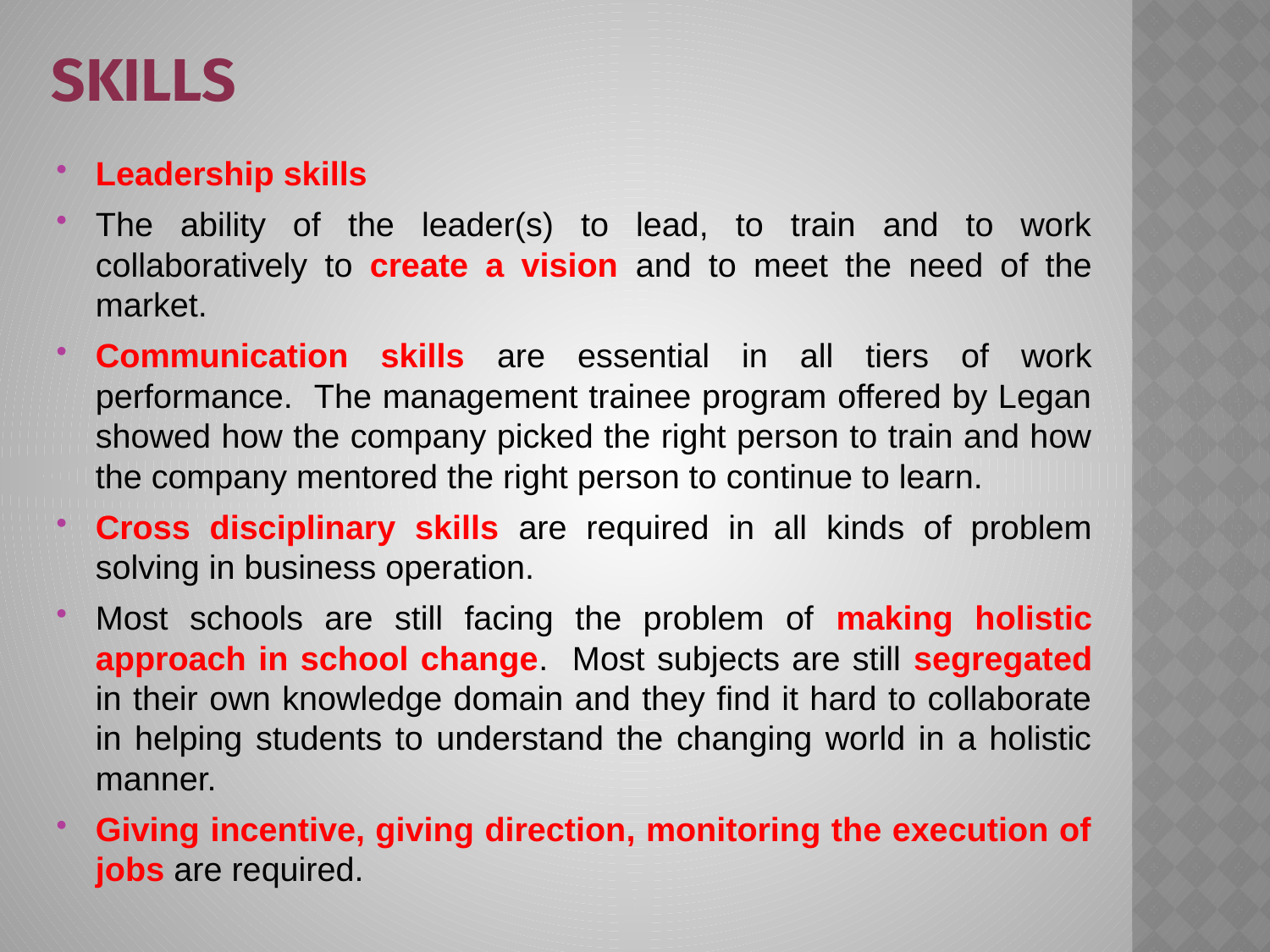

# Skills
Leadership skills
The ability of the leader(s) to lead, to train and to work collaboratively to create a vision and to meet the need of the market.
Communication skills are essential in all tiers of work performance.  The management trainee program offered by Legan showed how the company picked the right person to train and how the company mentored the right person to continue to learn.
Cross disciplinary skills are required in all kinds of problem solving in business operation.
Most schools are still facing the problem of making holistic approach in school change.  Most subjects are still segregated in their own knowledge domain and they find it hard to collaborate in helping students to understand the changing world in a holistic manner.
Giving incentive, giving direction, monitoring the execution of jobs are required.